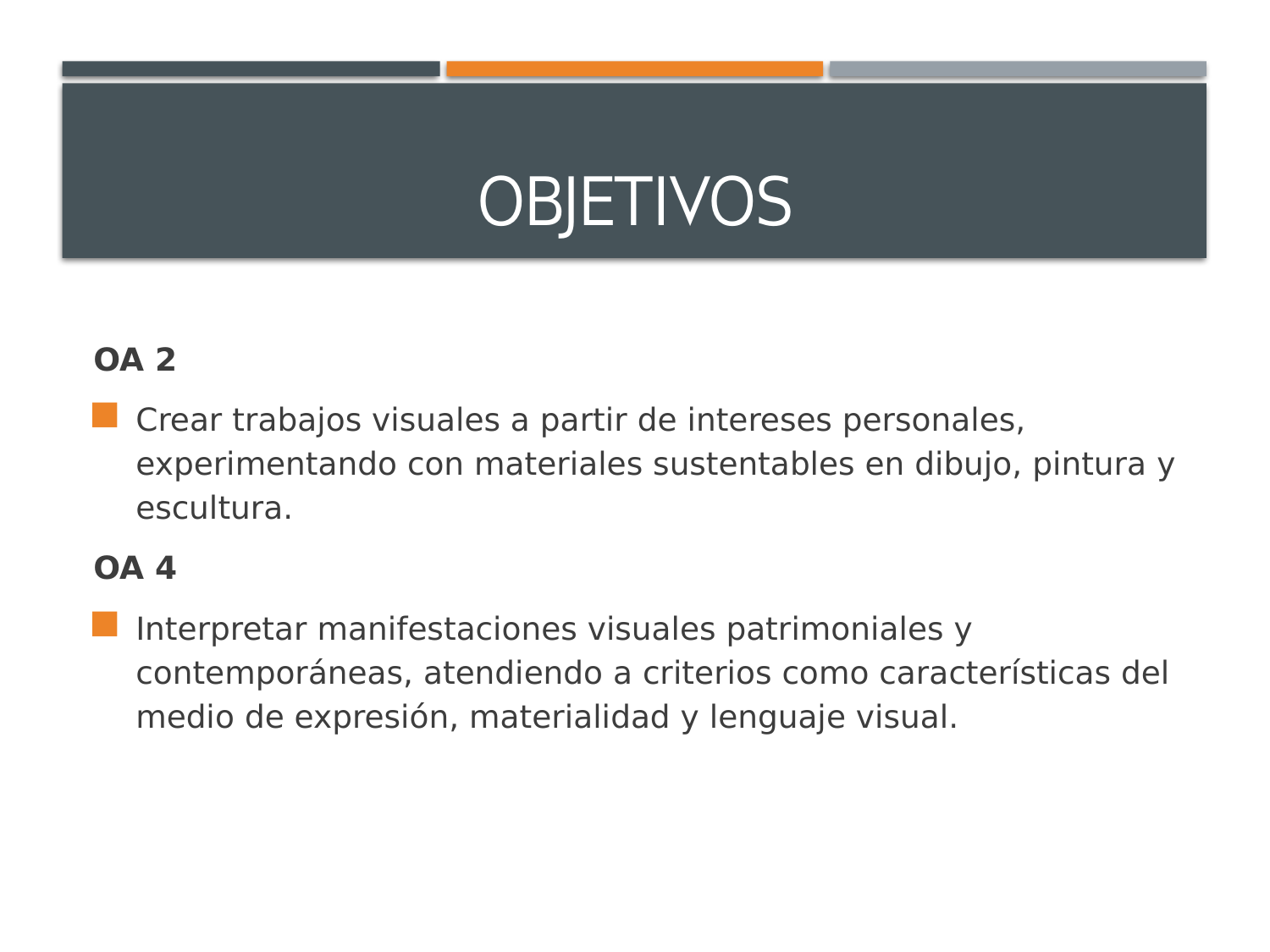

# objetivos
OA 2
Crear trabajos visuales a partir de intereses personales, experimentando con materiales sustentables en dibujo, pintura y escultura.
OA 4
Interpretar manifestaciones visuales patrimoniales y contemporáneas, atendiendo a criterios como características del medio de expresión, materialidad y lenguaje visual.